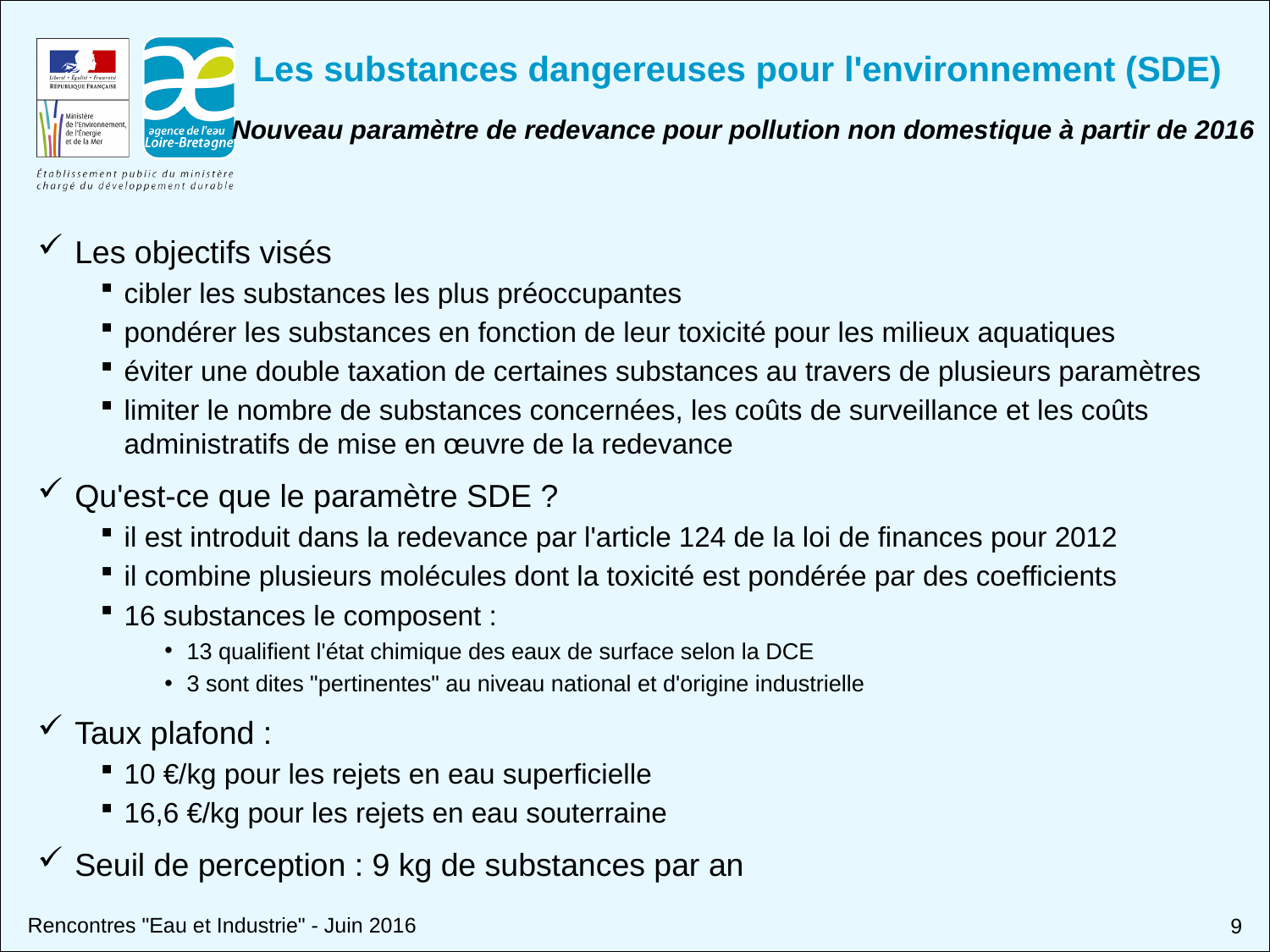

# Les substances dangereuses pour l'environnement (SDE)
Nouveau paramètre de redevance pour pollution non domestique à partir de 2016
Les objectifs visés
cibler les substances les plus préoccupantes
pondérer les substances en fonction de leur toxicité pour les milieux aquatiques
éviter une double taxation de certaines substances au travers de plusieurs paramètres
limiter le nombre de substances concernées, les coûts de surveillance et les coûts administratifs de mise en œuvre de la redevance
Qu'est-ce que le paramètre SDE ?
il est introduit dans la redevance par l'article 124 de la loi de finances pour 2012
il combine plusieurs molécules dont la toxicité est pondérée par des coefficients
16 substances le composent :
13 qualifient l'état chimique des eaux de surface selon la DCE
3 sont dites "pertinentes" au niveau national et d'origine industrielle
Taux plafond :
10 €/kg pour les rejets en eau superficielle
16,6 €/kg pour les rejets en eau souterraine
Seuil de perception : 9 kg de substances par an
Rencontres "Eau et Industrie" - Juin 2016
9